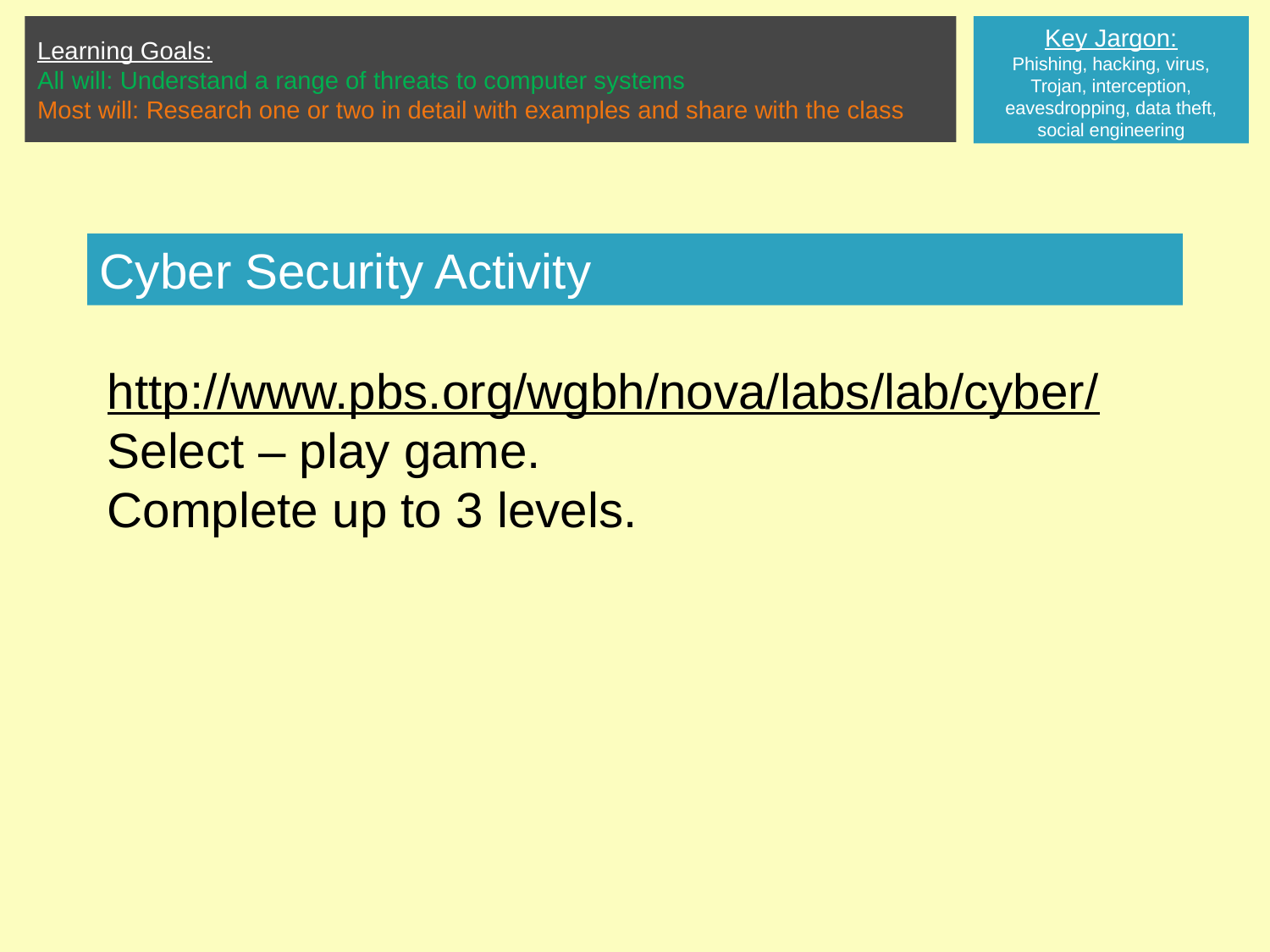

Cyber Security Activity
http://www.pbs.org/wgbh/nova/labs/lab/cyber/
Select – play game.
Complete up to 3 levels.